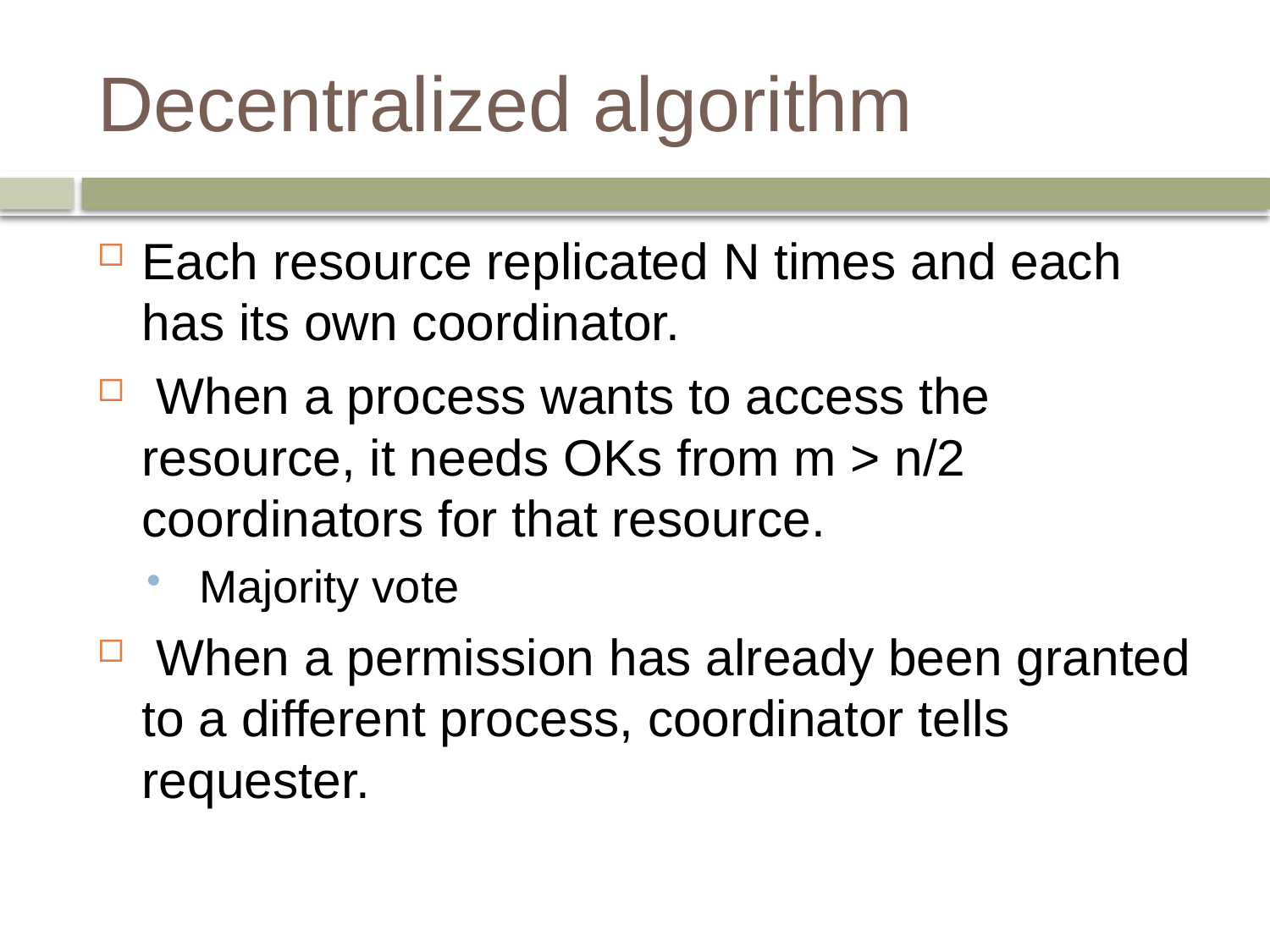

# Decentralized algorithm
Each resource replicated N times and each has its own coordinator.
 When a process wants to access the resource, it needs OKs from m > n/2  coordinators for that resource.
 Majority vote
 When a permission has already been granted to a different process, coordinator tells requester.